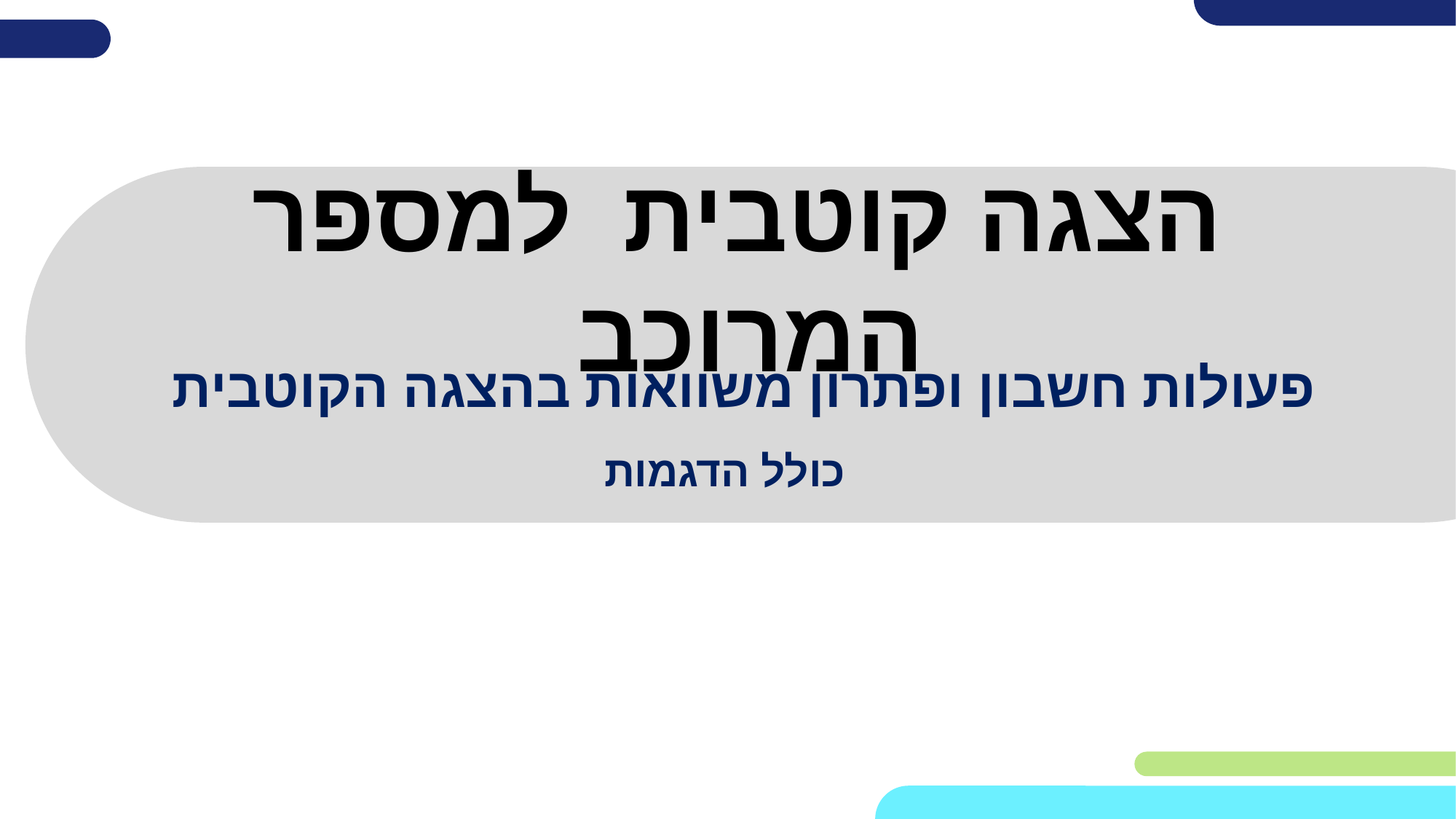

# הצגה קוטבית  למספר המרוכב
פעולות חשבון ופתרון משוואות בהצגה הקוטבית
כולל הדגמות